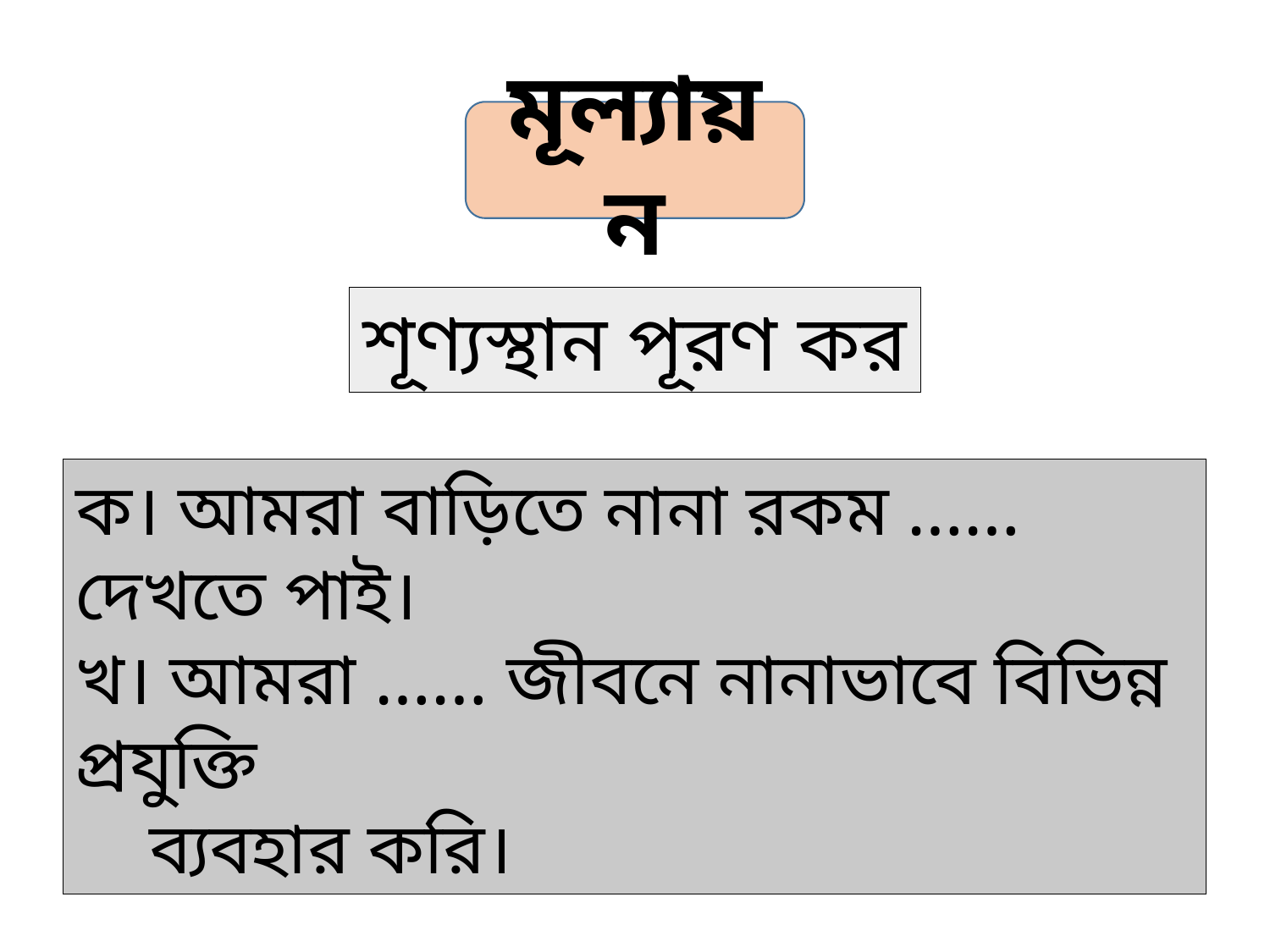

মূল্যায়ন
শূণ্যস্থান পূরণ কর
ক। আমরা বাড়িতে নানা রকম …… দেখতে পাই।
খ। আমরা …… জীবনে নানাভাবে বিভিন্ন প্রযুক্তি
    ব্যবহার করি।